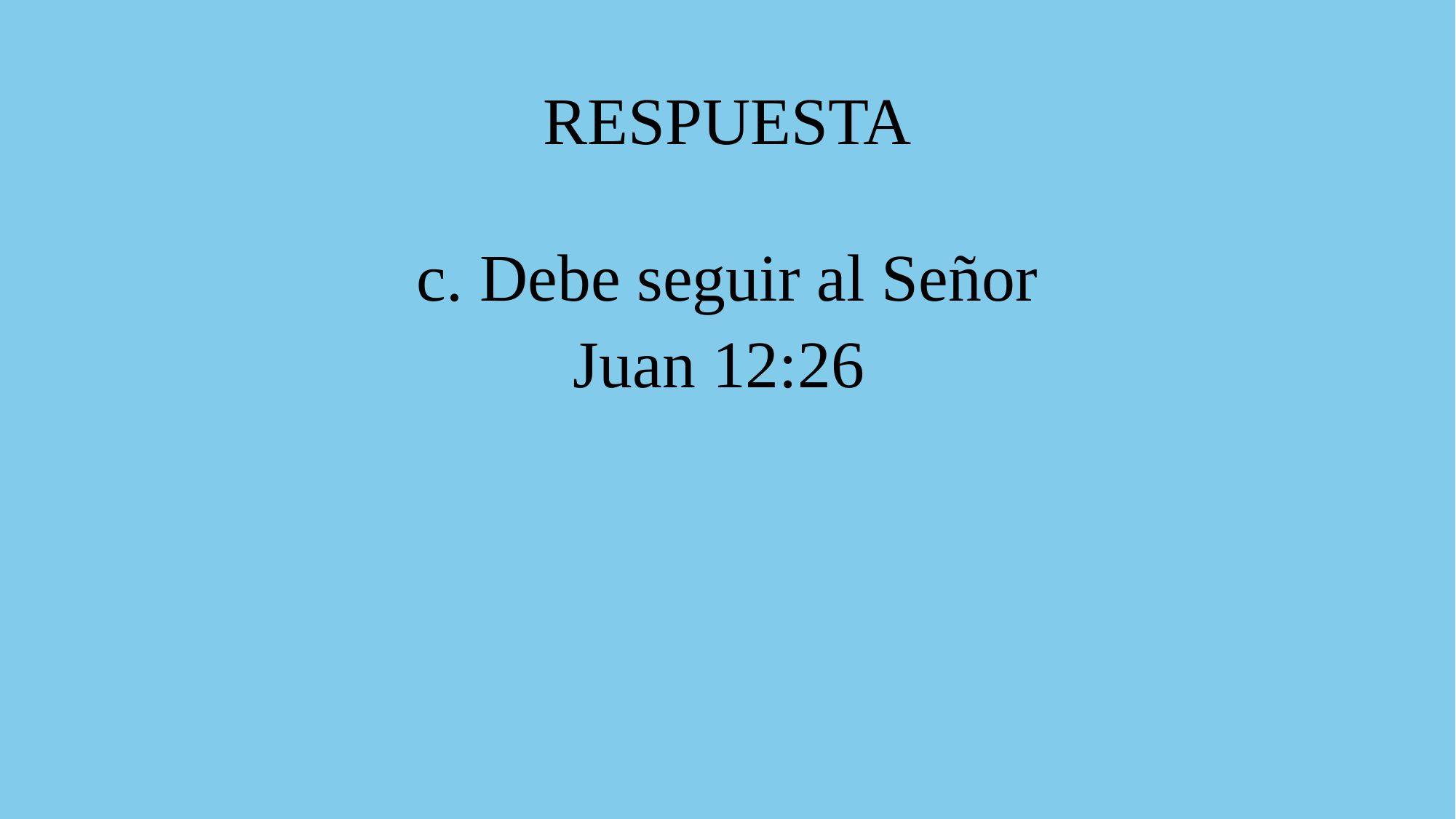

# RESPUESTA
c. Debe seguir al Señor
Juan 12:26